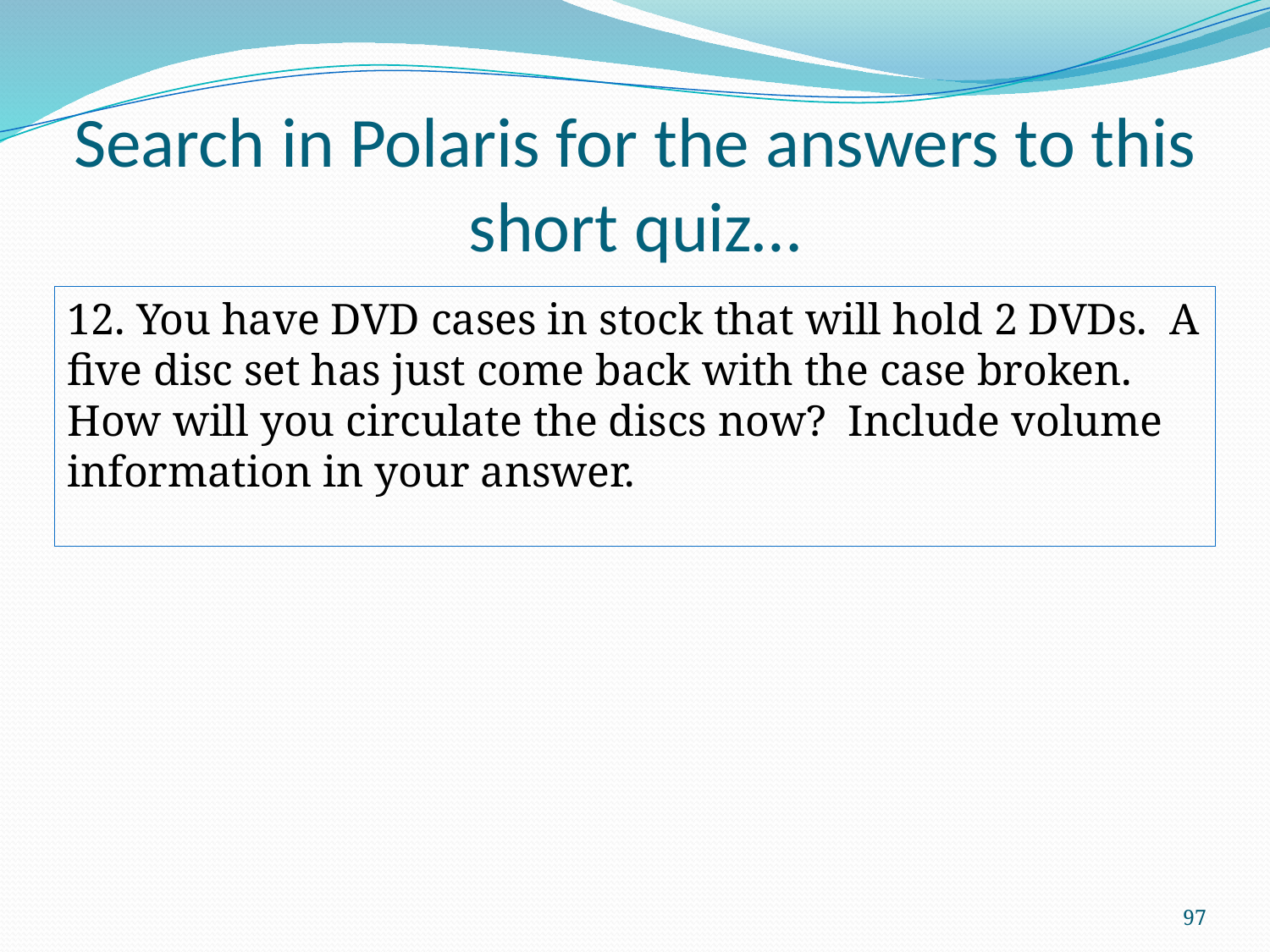

# Search in Polaris for the answers to this short quiz…
12. You have DVD cases in stock that will hold 2 DVDs.  A five disc set has just come back with the case broken.  How will you circulate the discs now?  Include volume information in your answer.
97